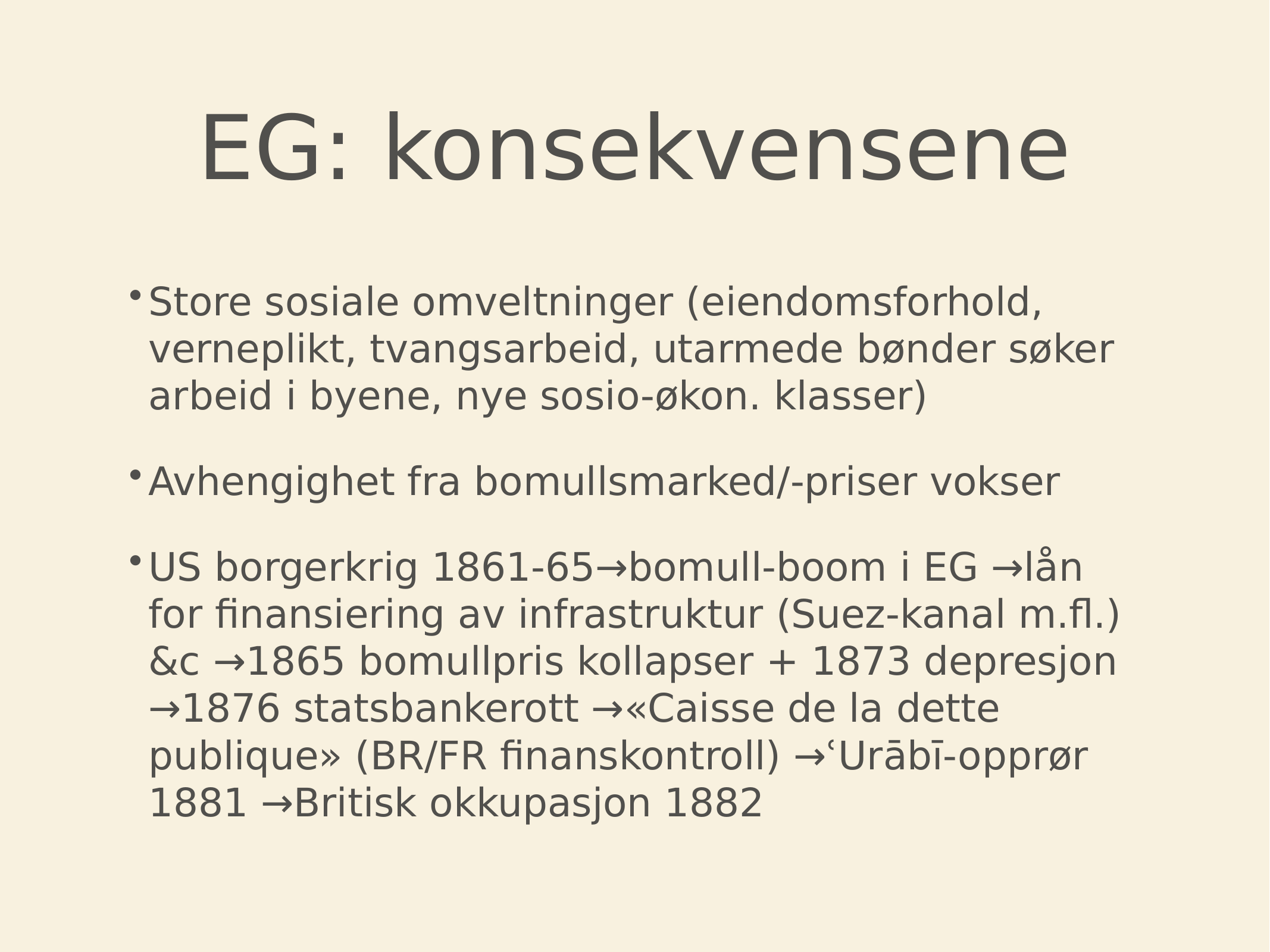

# EG: konsekvensene
Store sosiale omveltninger (eiendomsforhold, verneplikt, tvangsarbeid, utarmede bønder søker arbeid i byene, nye sosio-økon. klasser)
Avhengighet fra bomullsmarked/-priser vokser
US borgerkrig 1861-65→bomull-boom i EG →lån for finansiering av infrastruktur (Suez-kanal m.fl.) &c →1865 bomullpris kollapser + 1873 depresjon →1876 statsbankerott →«Caisse de la dette publique» (BR/FR finanskontroll) →ʿUrābī-opprør 1881 →Britisk okkupasjon 1882